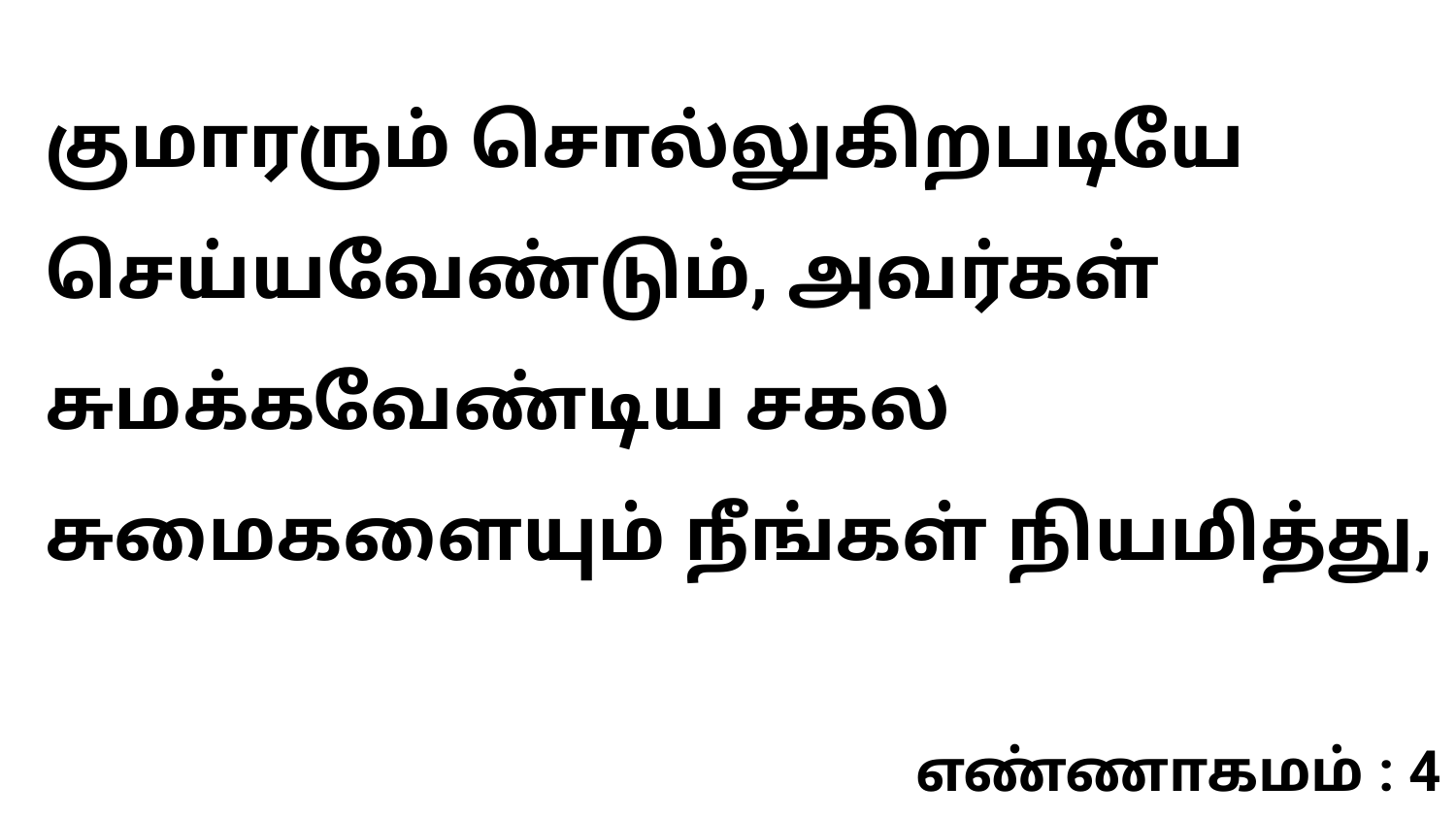

குமாரரும் சொல்லுகிறபடியே செய்யவேண்டும், அவர்கள் சுமக்கவேண்டிய சகல சுமைகளையும் நீங்கள் நியமித்து,
எண்ணாகமம் : 4